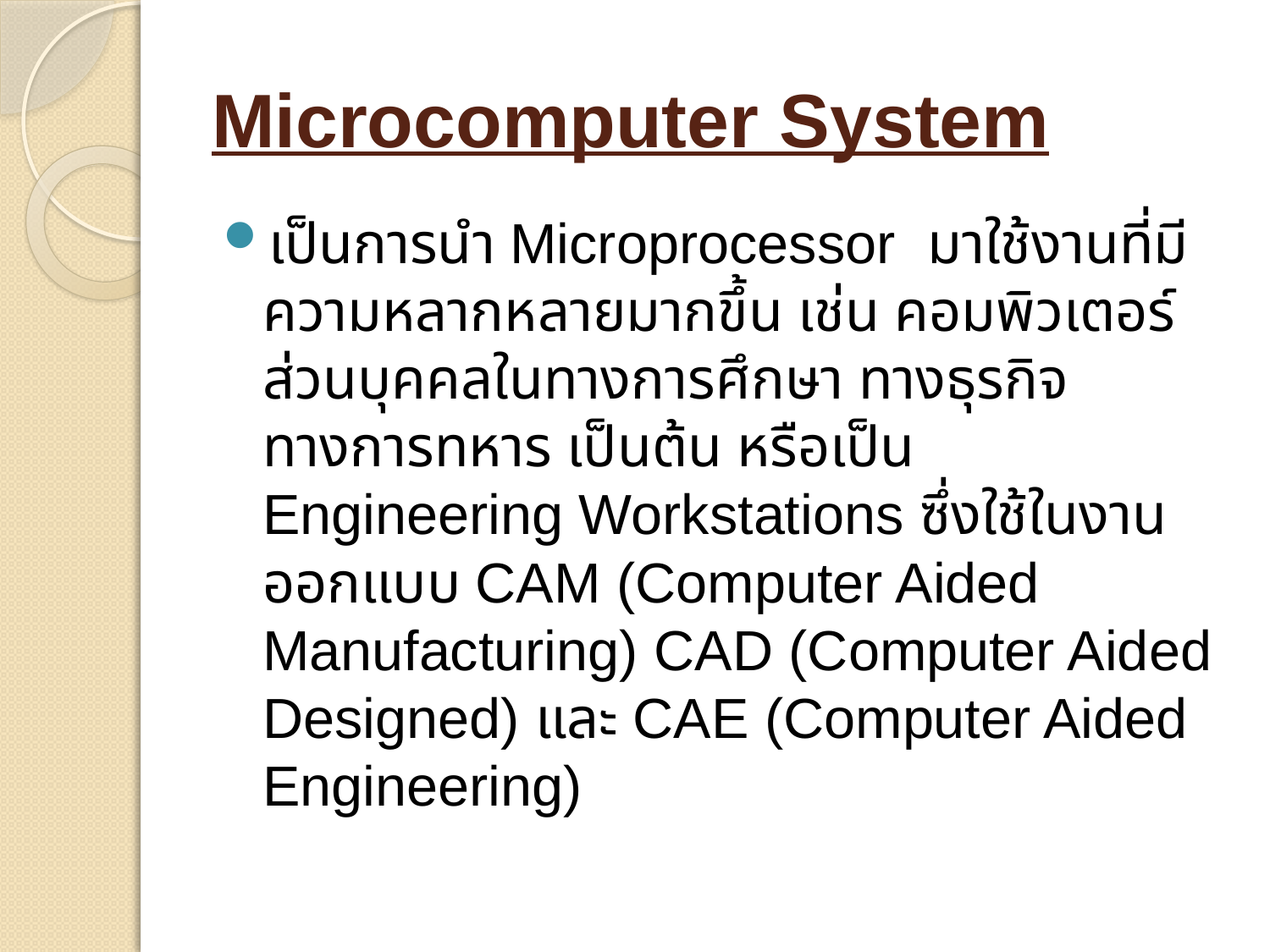

# Microcomputer System
เป็นการนำ Microprocessor  มาใช้งานที่มีความหลากหลายมากขึ้น เช่น คอมพิวเตอร์ส่วนบุคคลในทางการศึกษา ทางธุรกิจ ทางการทหาร เป็นต้น หรือเป็น Engineering Workstations ซึ่งใช้ในงานออกแบบ CAM (Computer Aided Manufacturing) CAD (Computer Aided Designed) และ CAE (Computer Aided Engineering)